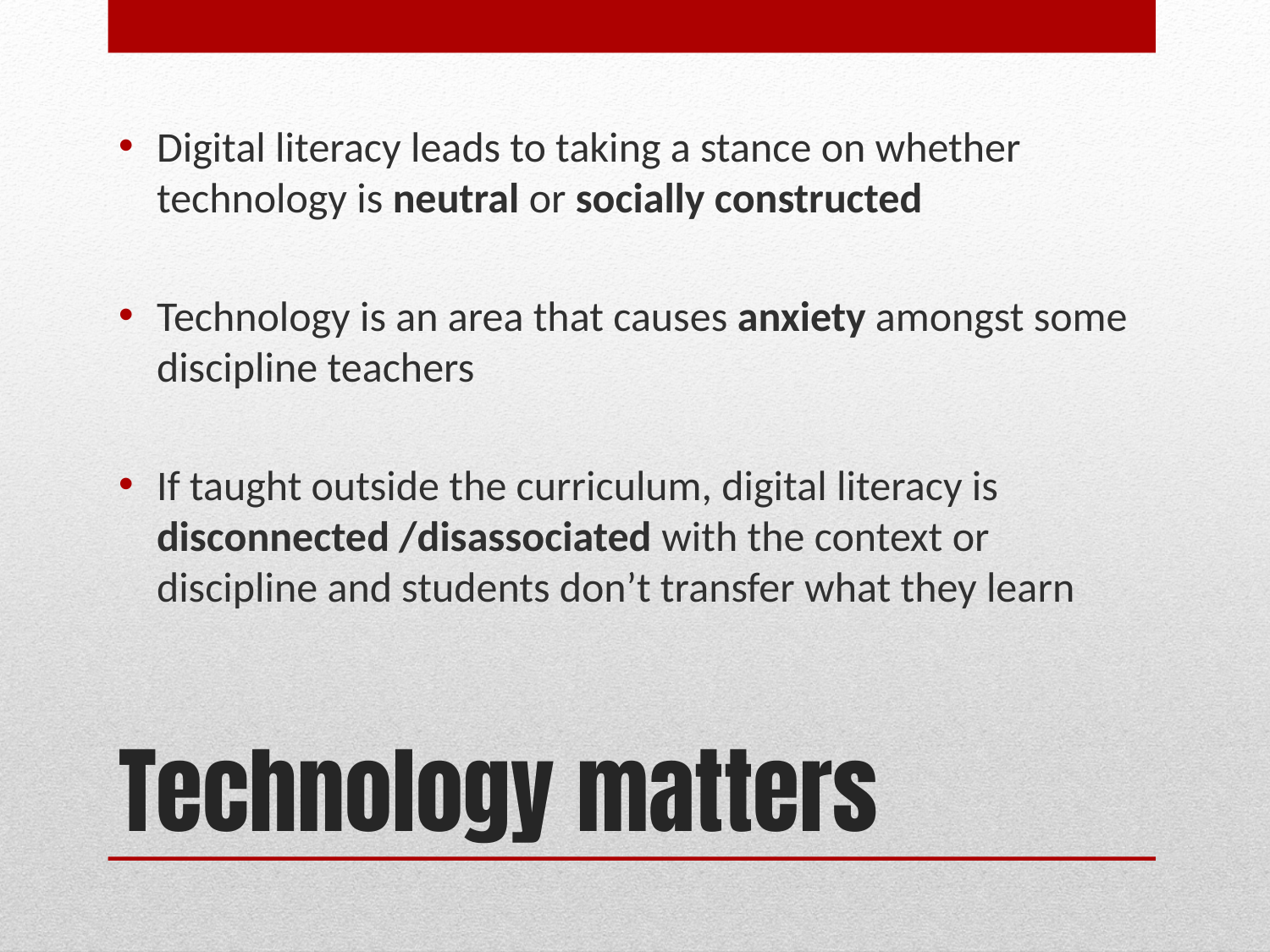

Digital literacy leads to taking a stance on whether technology is neutral or socially constructed

Technology is an area that causes anxiety amongst some discipline teachers

If taught outside the curriculum, digital literacy is disconnected /disassociated with the context or discipline and students don’t transfer what they learn
# Technology matters